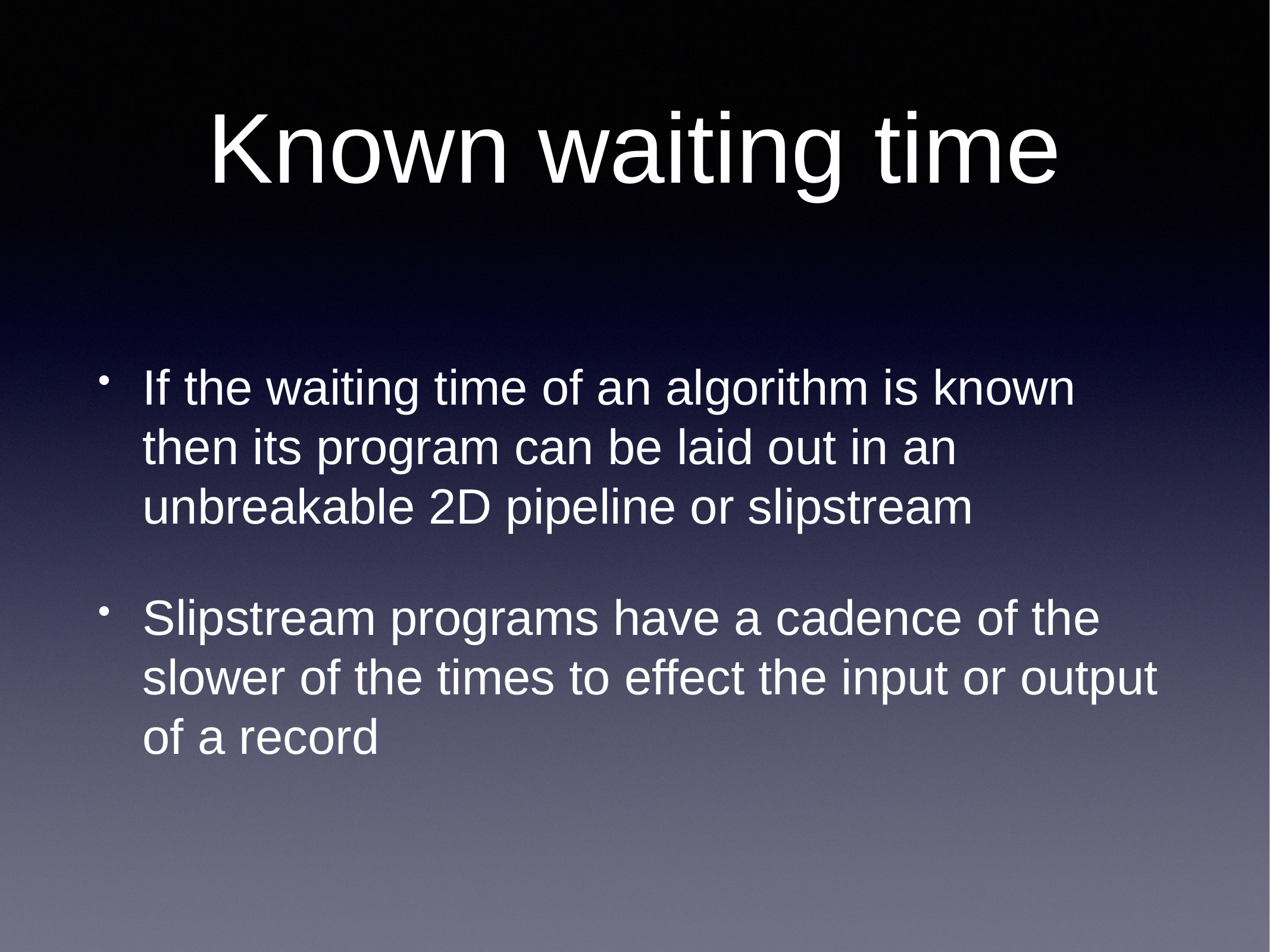

# Known waiting time
If the waiting time of an algorithm is known then its program can be laid out in an unbreakable 2D pipeline or slipstream
Slipstream programs have a cadence of the slower of the times to effect the input or output of a record
29